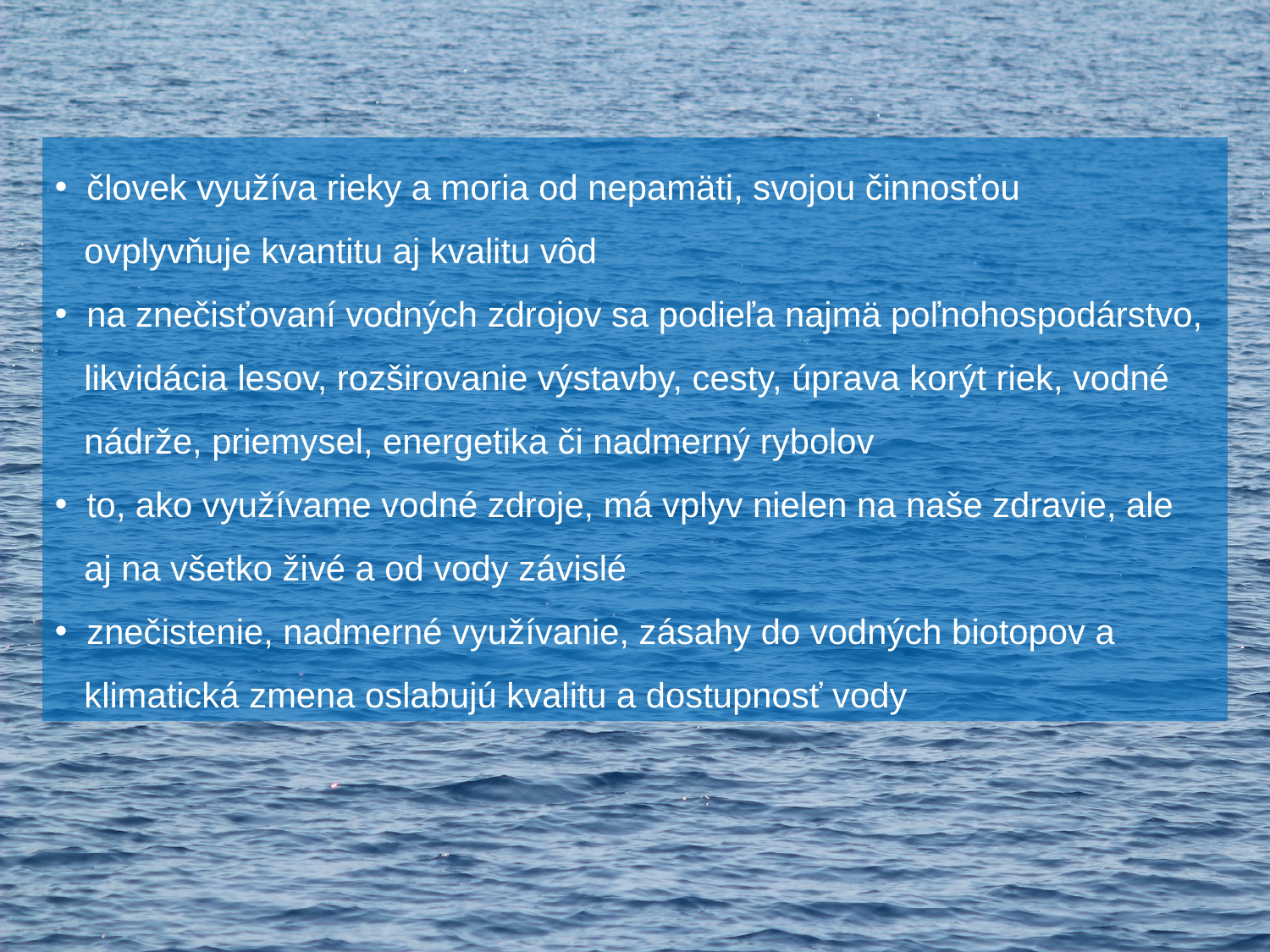

človek využíva rieky a moria od nepamäti, svojou činnosťou
   ovplyvňuje kvantitu aj kvalitu vôd
  na znečisťovaní vodných zdrojov sa podieľa najmä poľnohospodárstvo,
   likvidácia lesov, rozširovanie výstavby, cesty, úprava korýt riek, vodné
   nádrže, priemysel, energetika či nadmerný rybolov
  to, ako využívame vodné zdroje, má vplyv nielen na naše zdravie, ale
   aj na všetko živé a od vody závislé
  znečistenie, nadmerné využívanie, zásahy do vodných biotopov a
   klimatická zmena oslabujú kvalitu a dostupnosť vody